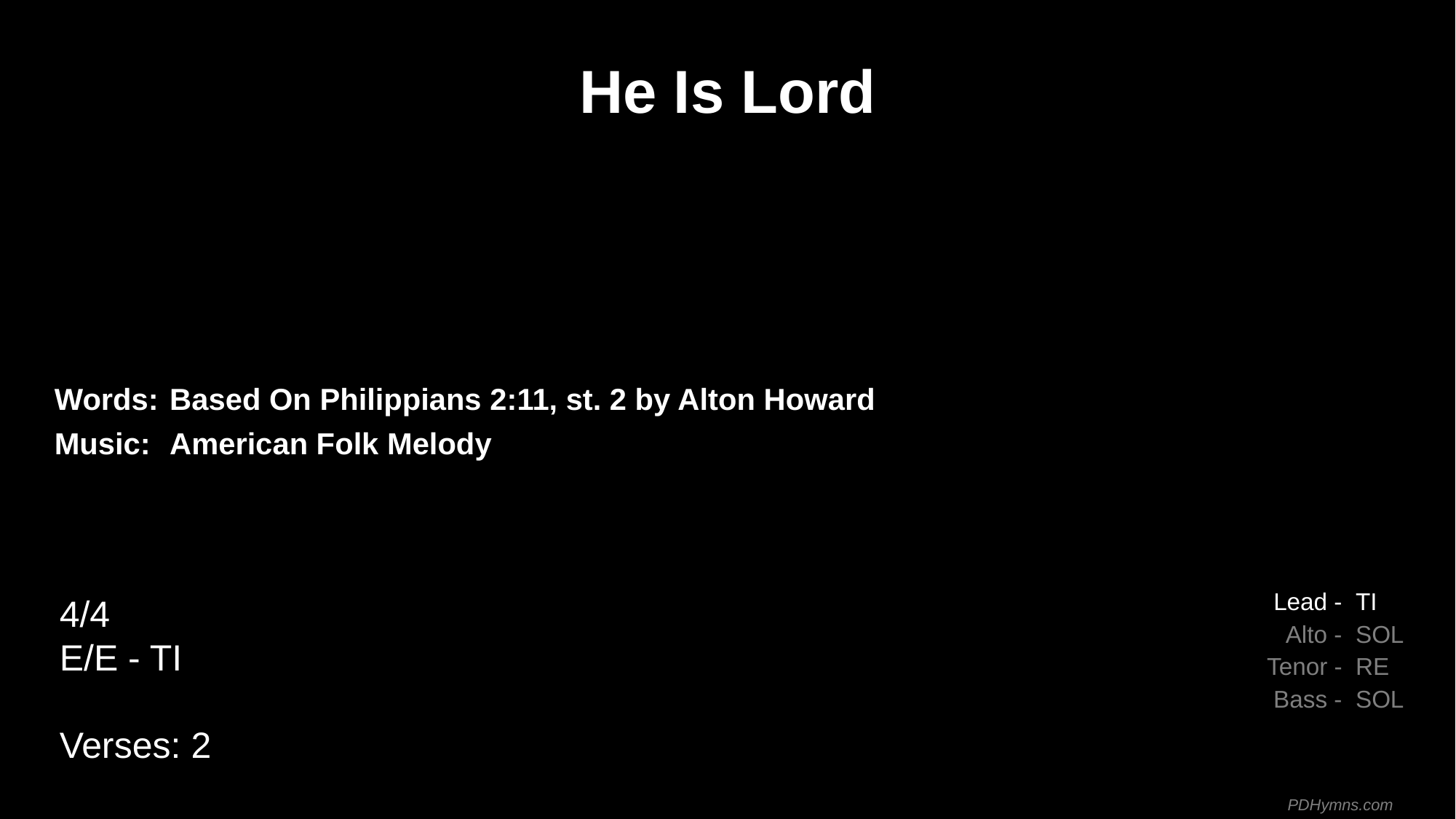

He Is Lord

| Words: | Based On Philippians 2:11, st. 2 by Alton Howard |
| --- | --- |
| Music: | American Folk Melody |
|  |  |
|  |  |
4/4
E/E - TI

Verses: 2
| Lead - | TI |
| --- | --- |
| Alto - | SOL |
| Tenor - | RE |
| Bass - | SOL |
PDHymns.com